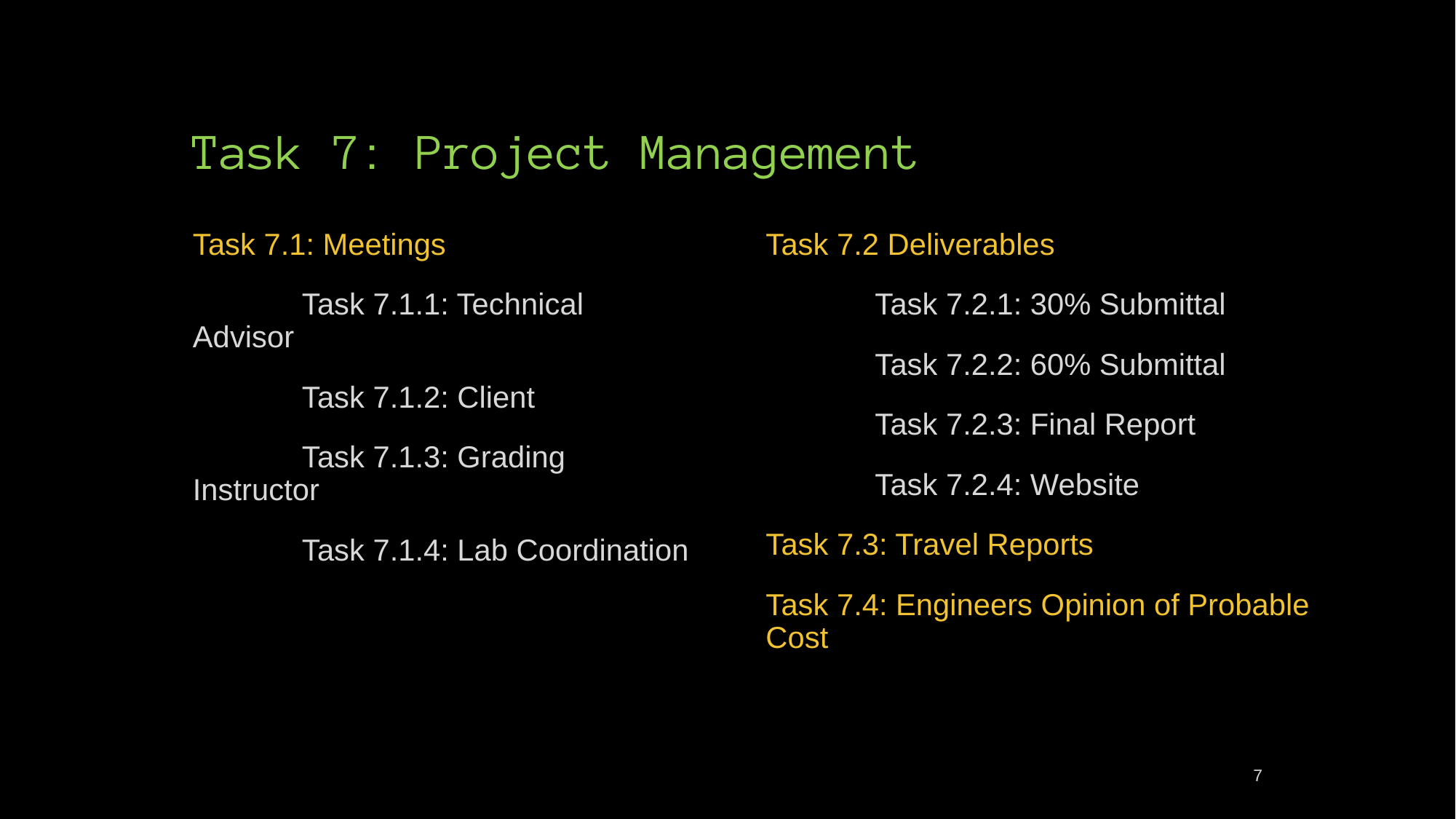

# Task 7: Project Management
Task 7.1: Meetings
	Task 7.1.1: Technical Advisor
	Task 7.1.2: Client
	Task 7.1.3: Grading Instructor
	Task 7.1.4: Lab Coordination
Task 7.2 Deliverables
	Task 7.2.1: 30% Submittal
	Task 7.2.2: 60% Submittal
	Task 7.2.3: Final Report
	Task 7.2.4: Website
Task 7.3: Travel Reports
Task 7.4: Engineers Opinion of Probable Cost
7